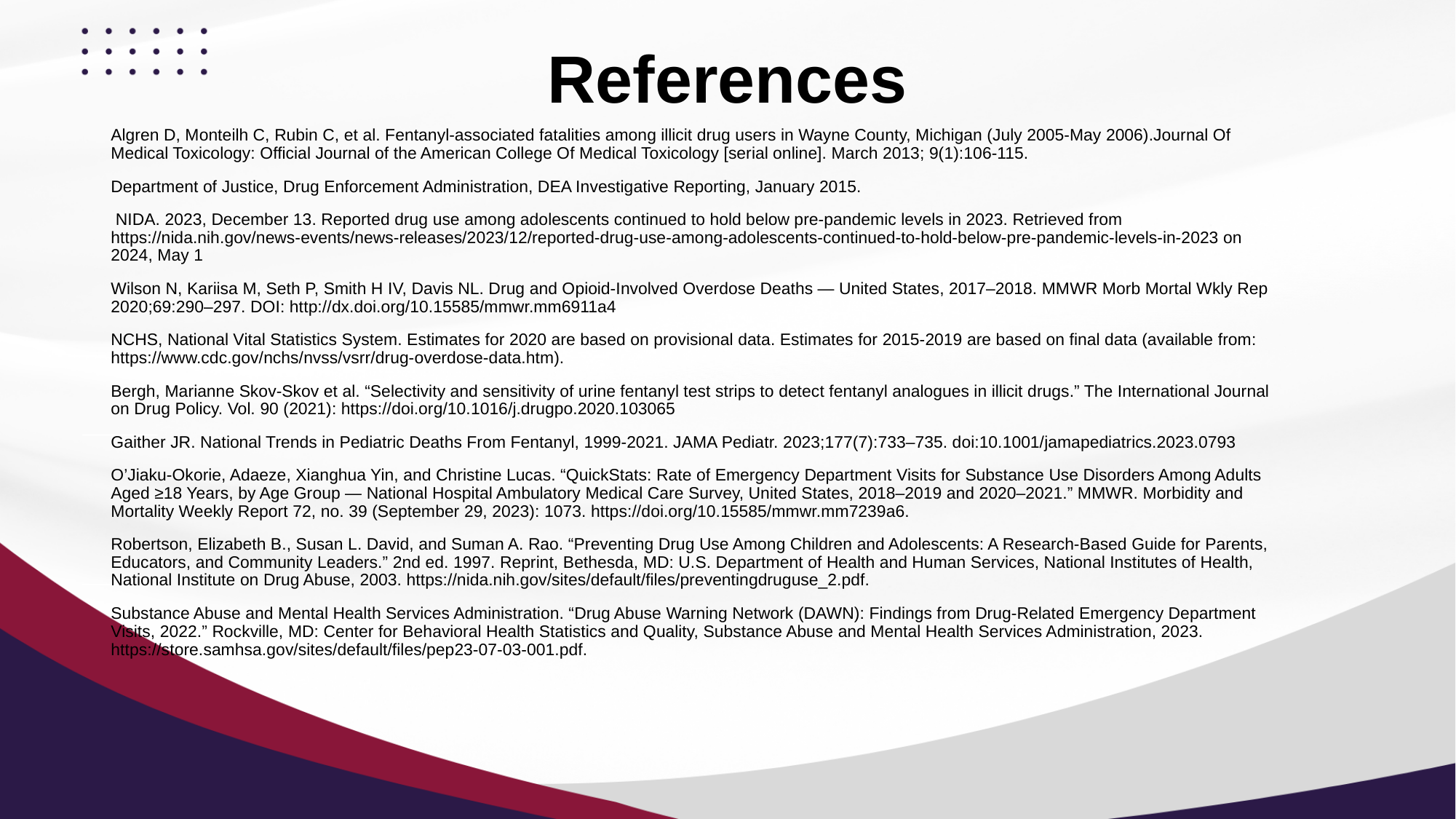

# References
Algren D, Monteilh C, Rubin C, et al. Fentanyl-associated fatalities among illicit drug users in Wayne County, Michigan (July 2005-May 2006).Journal Of Medical Toxicology: Official Journal of the American College Of Medical Toxicology [serial online]. March 2013; 9(1):106-115.
Department of Justice, Drug Enforcement Administration, DEA Investigative Reporting, January 2015.
 NIDA. 2023, December 13. Reported drug use among adolescents continued to hold below pre-pandemic levels in 2023. Retrieved from https://nida.nih.gov/news-events/news-releases/2023/12/reported-drug-use-among-adolescents-continued-to-hold-below-pre-pandemic-levels-in-2023 on 2024, May 1
Wilson N, Kariisa M, Seth P, Smith H IV, Davis NL. Drug and Opioid-Involved Overdose Deaths — United States, 2017–2018. MMWR Morb Mortal Wkly Rep 2020;69:290–297. DOI: http://dx.doi.org/10.15585/mmwr.mm6911a4
NCHS, National Vital Statistics System. Estimates for 2020 are based on provisional data. Estimates for 2015-2019 are based on final data (available from: https://www.cdc.gov/nchs/nvss/vsrr/drug-overdose-data.htm).
Bergh, Marianne Skov-Skov et al. “Selectivity and sensitivity of urine fentanyl test strips to detect fentanyl analogues in illicit drugs.” The International Journal on Drug Policy. Vol. 90 (2021): https://doi.org/10.1016/j.drugpo.2020.103065
Gaither JR. National Trends in Pediatric Deaths From Fentanyl, 1999-2021. JAMA Pediatr. 2023;177(7):733–735. doi:10.1001/jamapediatrics.2023.0793
O’Jiaku-Okorie, Adaeze, Xianghua Yin, and Christine Lucas. “QuickStats: Rate of Emergency Department Visits for Substance Use Disorders Among Adults Aged ≥18 Years, by Age Group — National Hospital Ambulatory Medical Care Survey, United States, 2018–2019 and 2020–2021.” MMWR. Morbidity and Mortality Weekly Report 72, no. 39 (September 29, 2023): 1073. https://doi.org/10.15585/mmwr.mm7239a6.
Robertson, Elizabeth B., Susan L. David, and Suman A. Rao. “Preventing Drug Use Among Children and Adolescents: A Research-Based Guide for Parents, Educators, and Community Leaders.” 2nd ed. 1997. Reprint, Bethesda, MD: U.S. Department of Health and Human Services, National Institutes of Health, National Institute on Drug Abuse, 2003. https://nida.nih.gov/sites/default/files/preventingdruguse_2.pdf.
Substance Abuse and Mental Health Services Administration. “Drug Abuse Warning Network (DAWN): Findings from Drug-Related Emergency Department Visits, 2022.” Rockville, MD: Center for Behavioral Health Statistics and Quality, Substance Abuse and Mental Health Services Administration, 2023. https://store.samhsa.gov/sites/default/files/pep23-07-03-001.pdf.